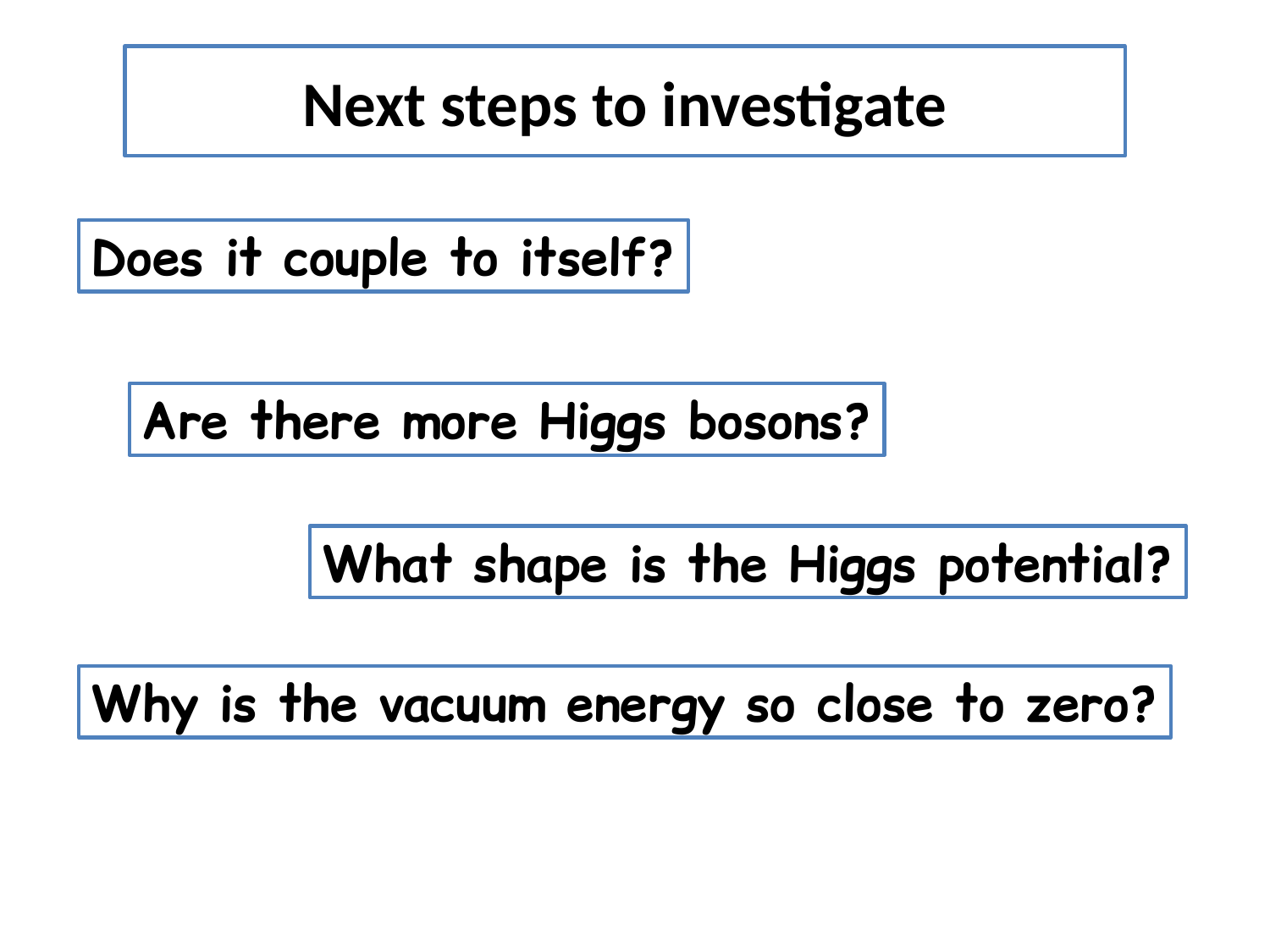

Next steps to investigate
Does it couple to itself?
Are there more Higgs bosons?
What shape is the Higgs potential?
Why is the vacuum energy so close to zero?